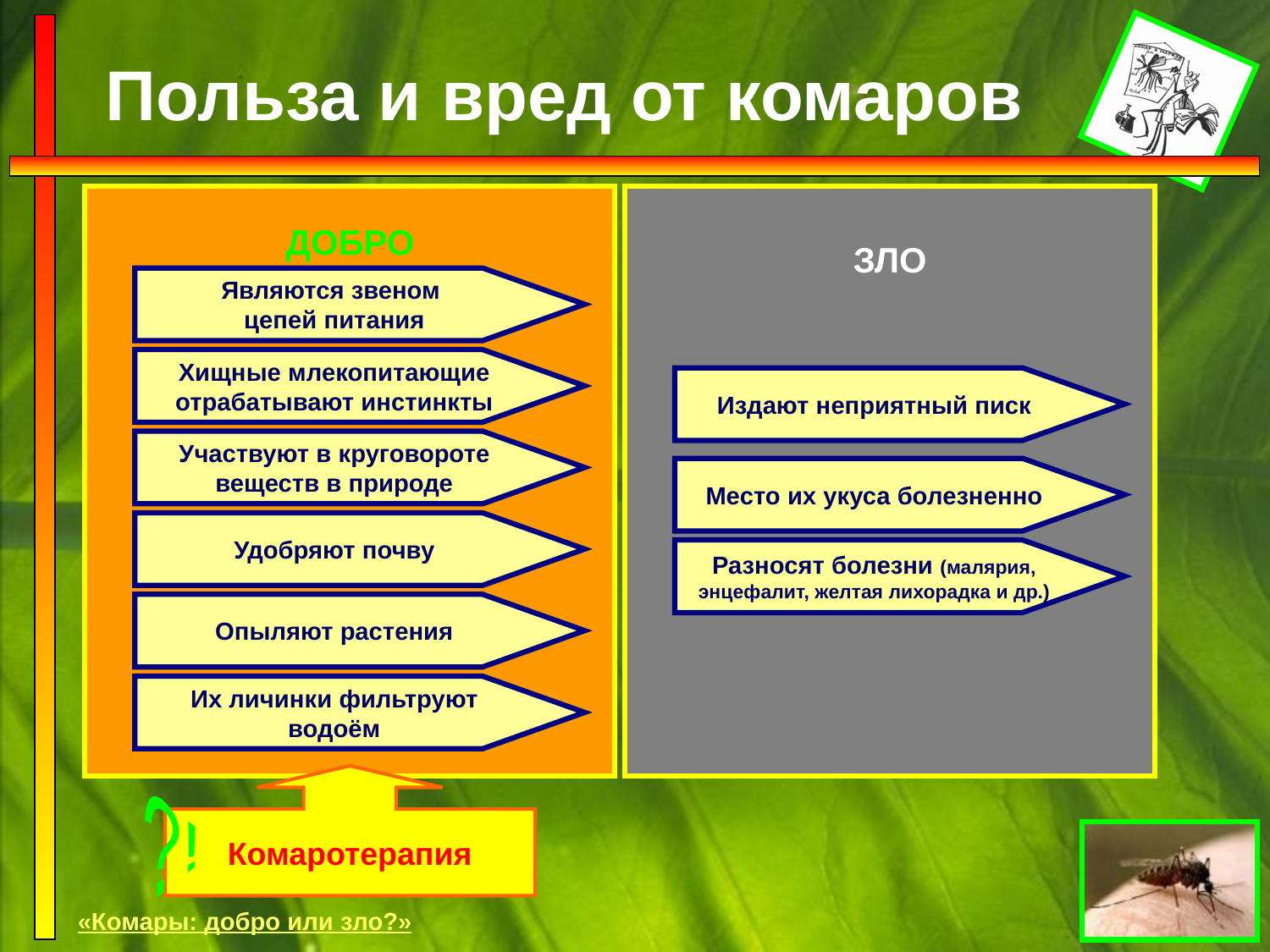

# Польза и вред от комаров

ДОБРО
Являются звеном
цепей питания
Хищные млекопитающие
отрабатывают инстинкты
Участвуют в круговороте
веществ в природе
Удобряют почву
Опыляют растения
Их личинки фильтруют
водоём

ЗЛО
Издают неприятный писк
Место их укуса болезненно
Разносят болезни (малярия,
энцефалит, желтая лихорадка и др.)
Комаротерапия
?!
«Комары: добро или зло?»